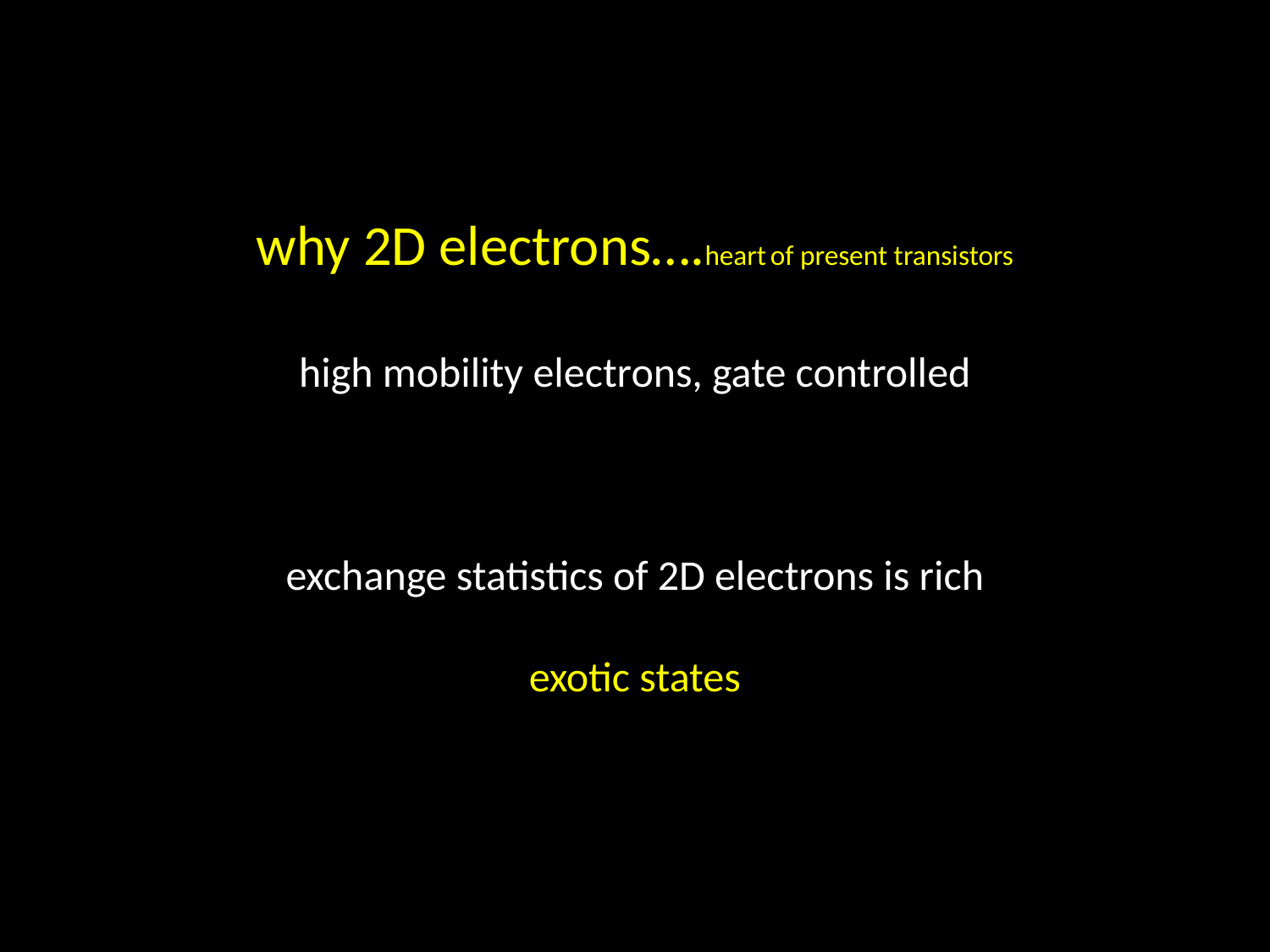

why 2D electrons….heart of present transistors

high mobility electrons, gate controlled

exchange statistics of 2D electrons is rich

exotic states